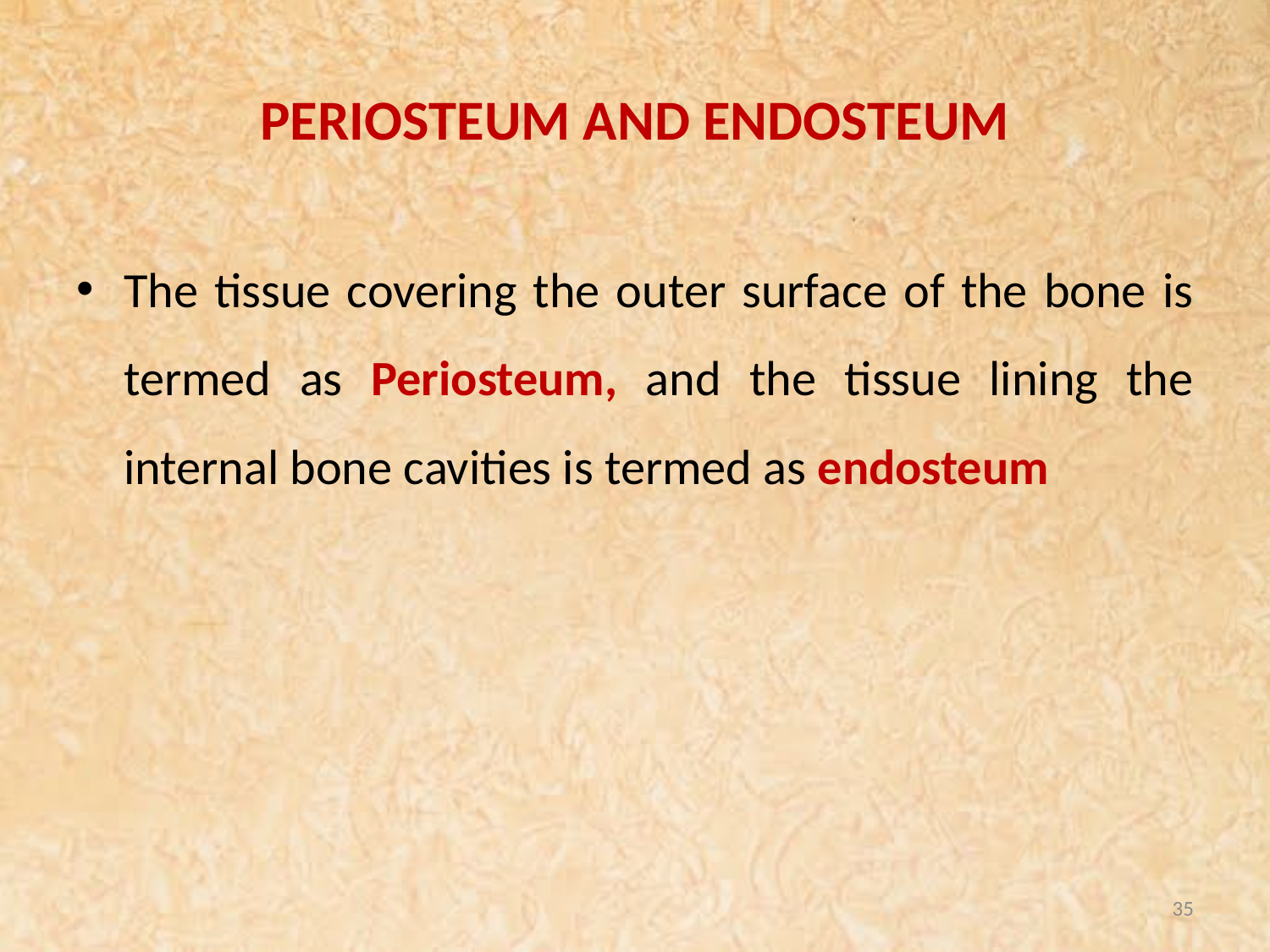

# PERIOSTEUM AND ENDOSTEUM
The tissue covering the outer surface of the bone is termed as Periosteum, and the tissue lining the internal bone cavities is termed as endosteum
35